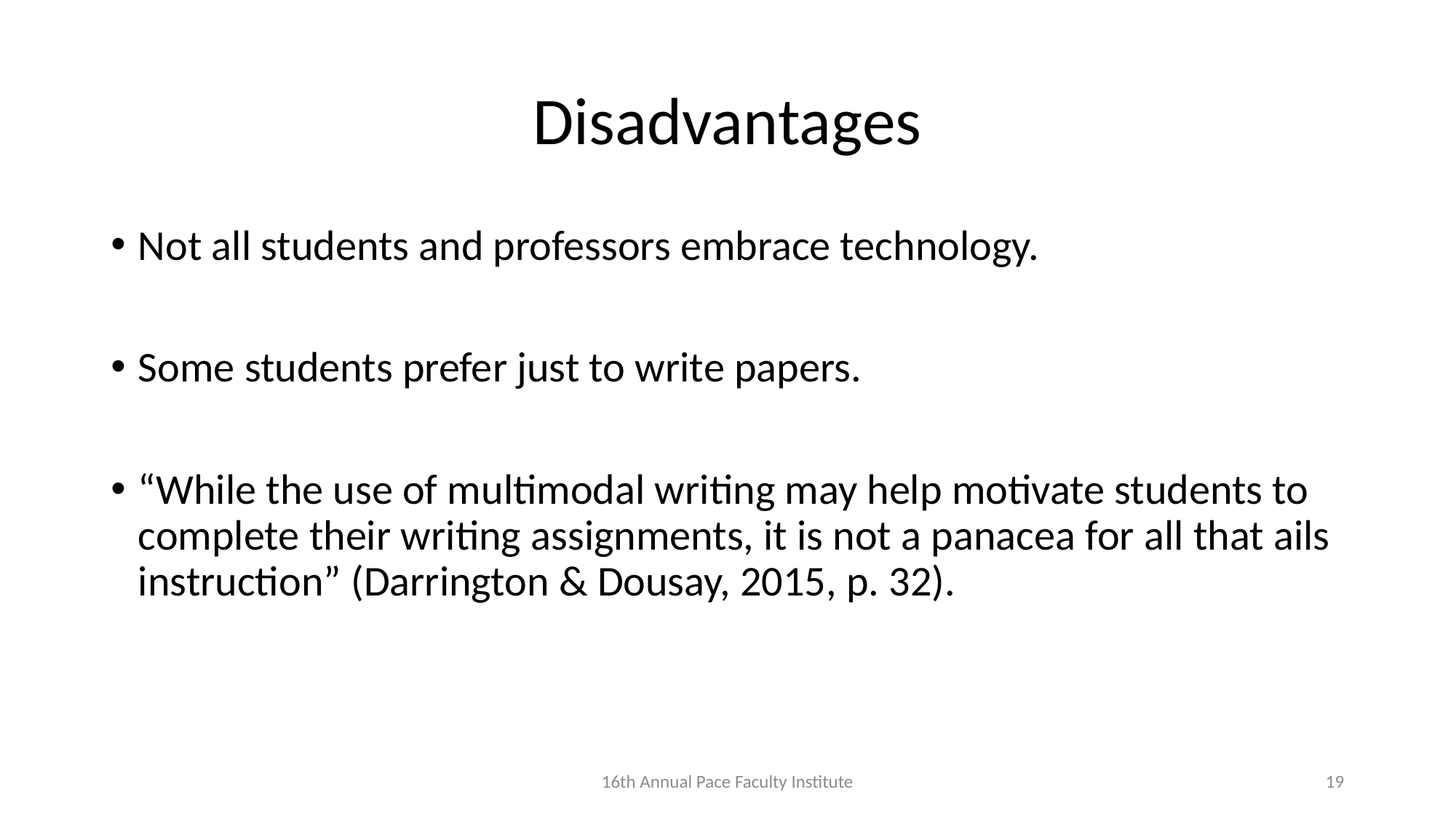

# Disadvantages
Not all students and professors embrace technology.

Some students prefer just to write papers.

“While the use of multimodal writing may help motivate students to complete their writing assignments, it is not a panacea for all that ails instruction” (Darrington & Dousay, 2015, p. 32).
16th Annual Pace Faculty Institute
19